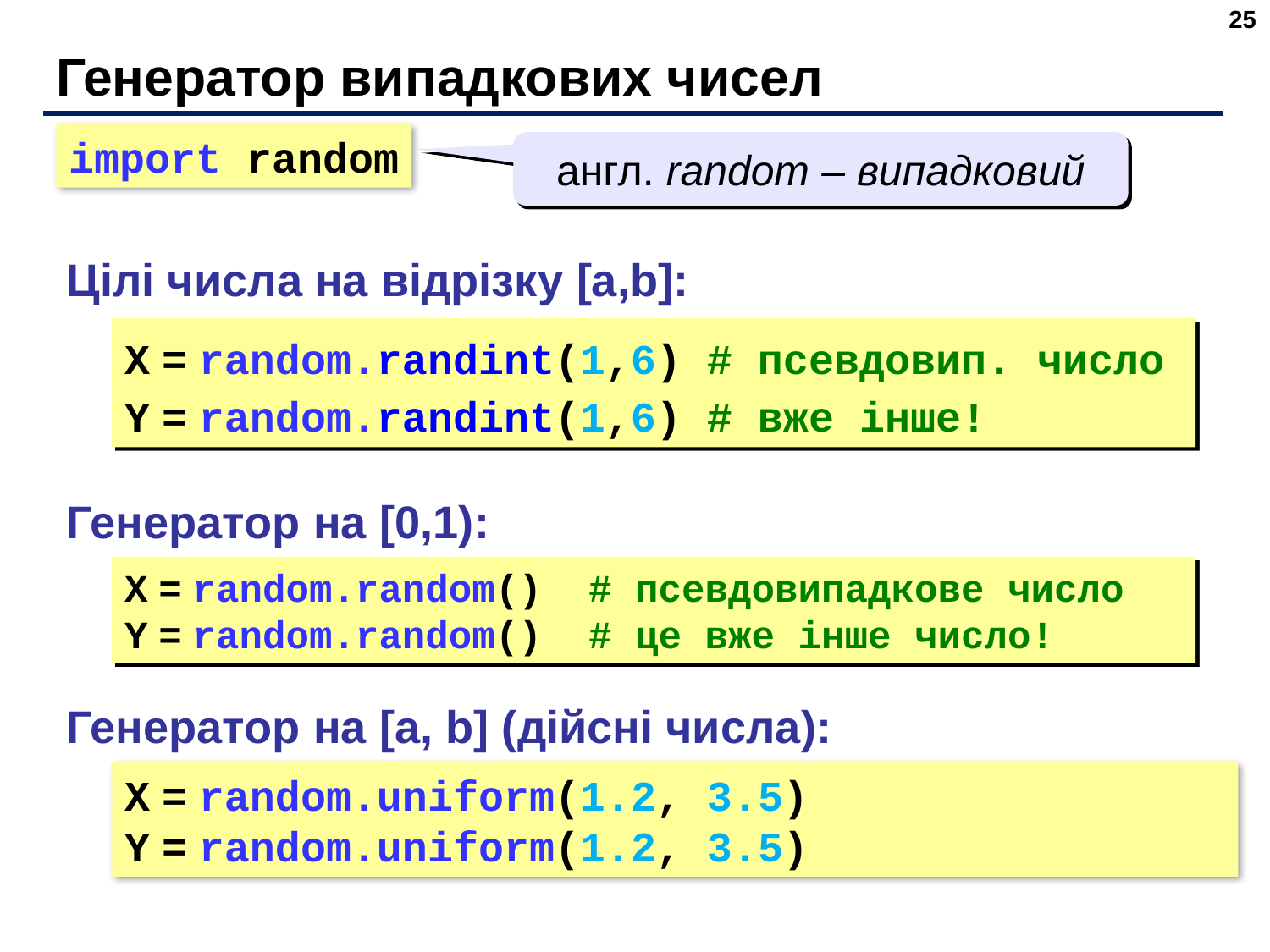

25
# Генератор випадкових чисел
import random
англ. random – випадковий
Цілі числа на відрізку [a,b]:
X = random.randint(1,6) # псевдовип. число
Y = random.randint(1,6) # вже інше!
Генератор на [0,1):
X = random.random()  # псевдовипадкове число
Y = random.random()  # це вже інше число!
Генератор на [a, b] (дійсні числа):
X = random.uniform(1.2, 3.5)
Y = random.uniform(1.2, 3.5)